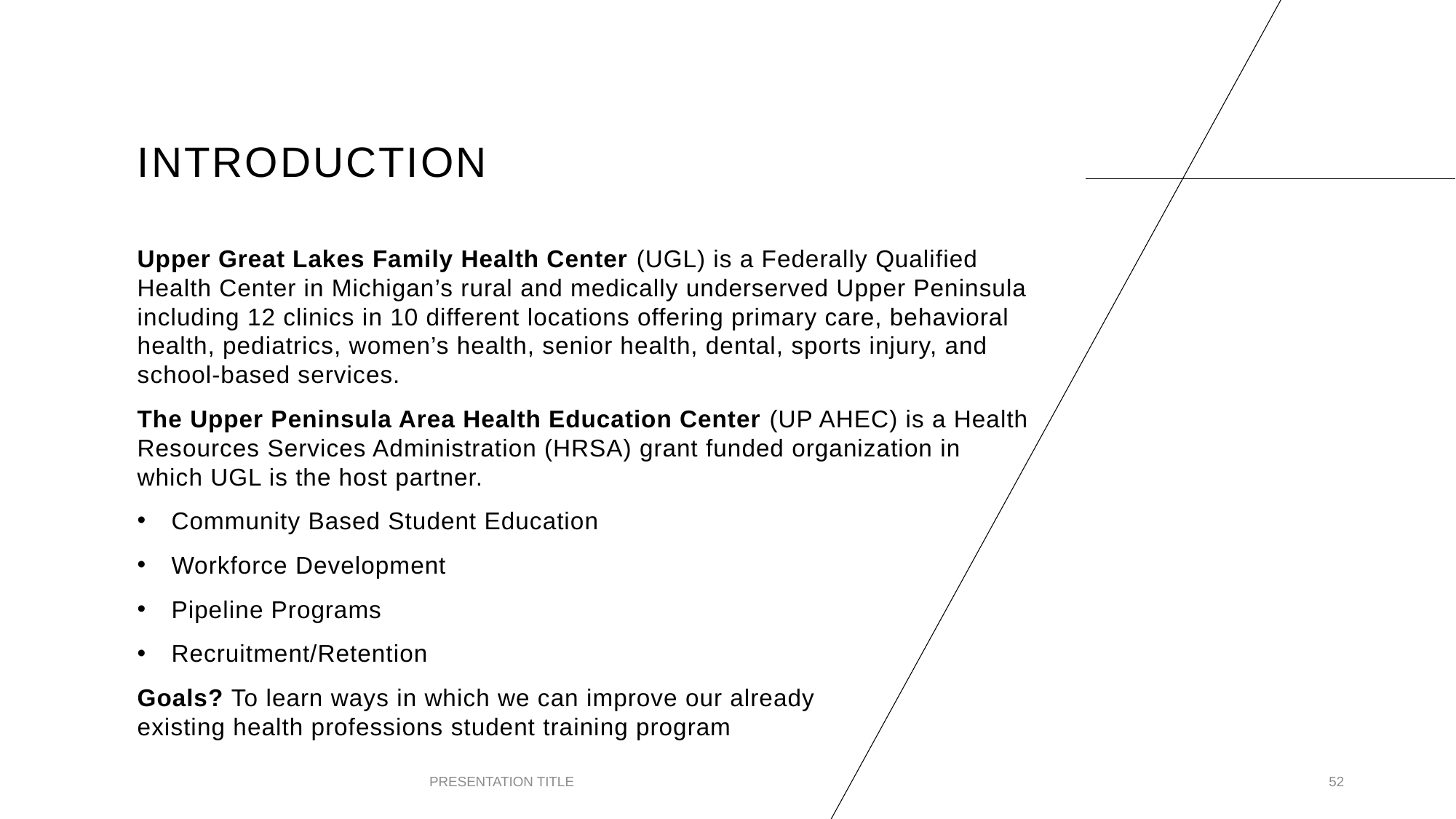

# INTRODUCTION
Upper Great Lakes Family Health Center (UGL) is a Federally Qualified Health Center in Michigan’s rural and medically underserved Upper Peninsula including 12 clinics in 10 different locations offering primary care, behavioral health, pediatrics, women’s health, senior health, dental, sports injury, and school-based services.
The Upper Peninsula Area Health Education Center (UP AHEC) is a Health Resources Services Administration (HRSA) grant funded organization in which UGL is the host partner.
Community Based Student Education
Workforce Development
Pipeline Programs
Recruitment/Retention
Goals? To learn ways in which we can improve our already                        existing health professions student training program
PRESENTATION TITLE
52